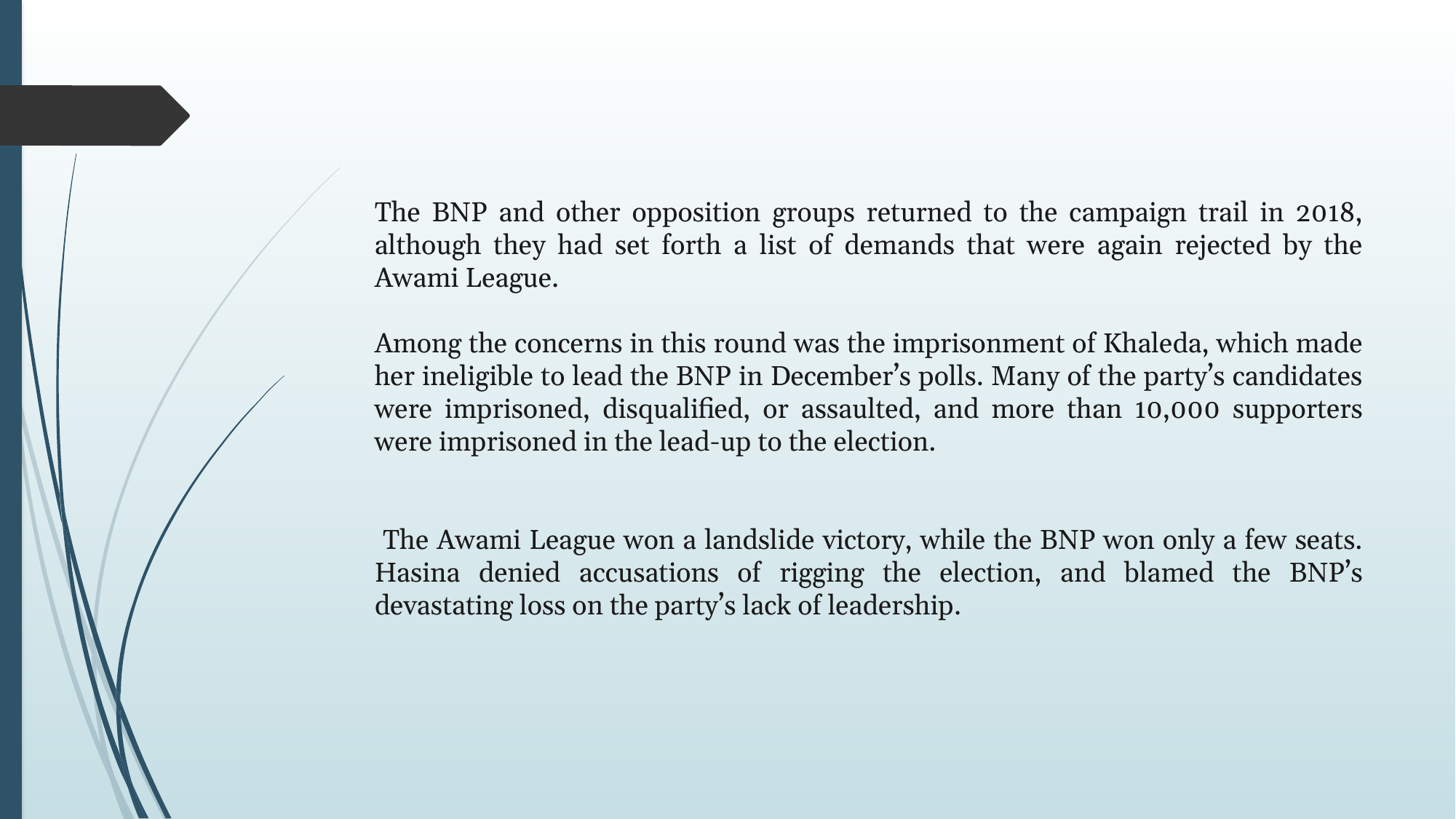

The BNP and other opposition groups returned to the campaign trail in 2018, although they had set forth a list of demands that were again rejected by the Awami League.

Among the concerns in this round was the imprisonment of Khaleda, which made her ineligible to lead the BNP in December’s polls. Many of the party’s candidates were imprisoned, disqualified, or assaulted, and more than 10,000 supporters were imprisoned in the lead-up to the election.

 The Awami League won a landslide victory, while the BNP won only a few seats. Hasina denied accusations of rigging the election, and blamed the BNP’s devastating loss on the party’s lack of leadership.